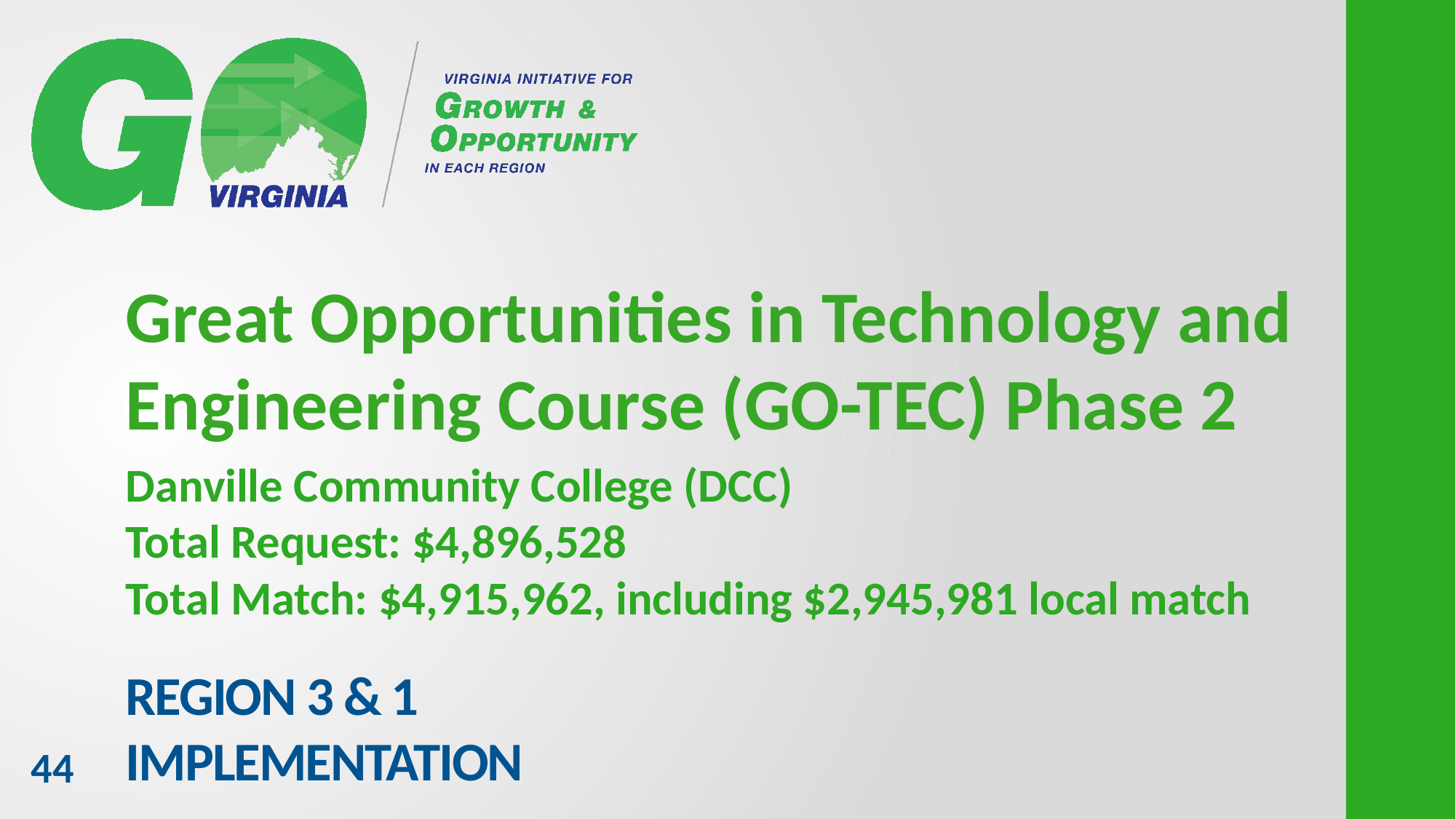

Great Opportunities in Technology and Engineering Course (GO-TEC) Phase 2

Danville Community College (DCC)
Total Request: $4,896,528
Total Match: $4,915,962, including $2,945,981 local match
# REGION 3 & 1 IMPLEMENTATION